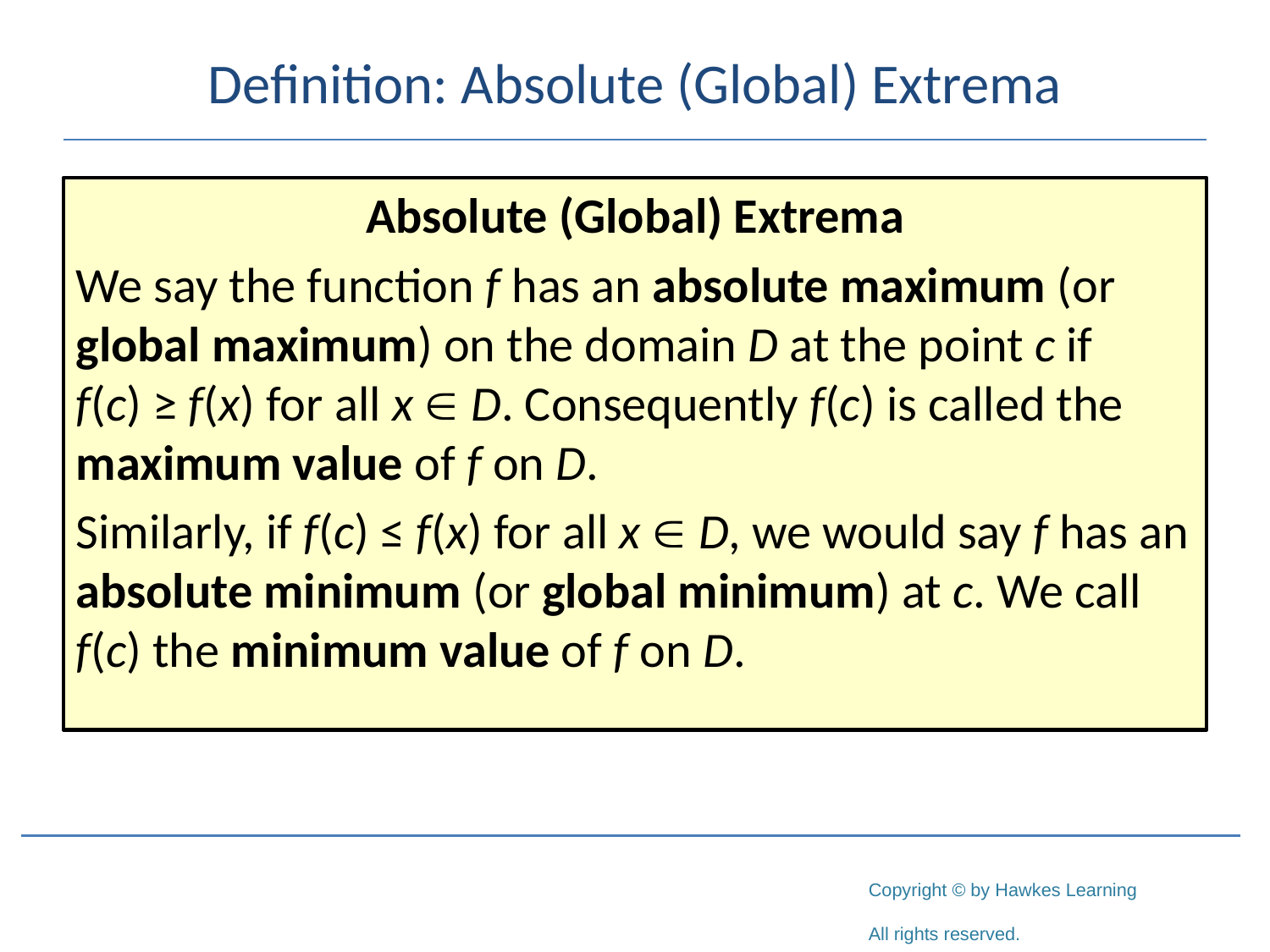

# Definition: Absolute (Global) Extrema
Absolute (Global) Extrema
We say the function f has an absolute maximum (or global maximum) on the domain D at the point c if f(c) ≥ f(x) for all x ∈ D. Consequently f(c) is called the maximum value of f on D.
Similarly, if f(c) ≤ f(x) for all x ∈ D, we would say f has an absolute minimum (or global minimum) at c. We call f(c) the minimum value of f on D.